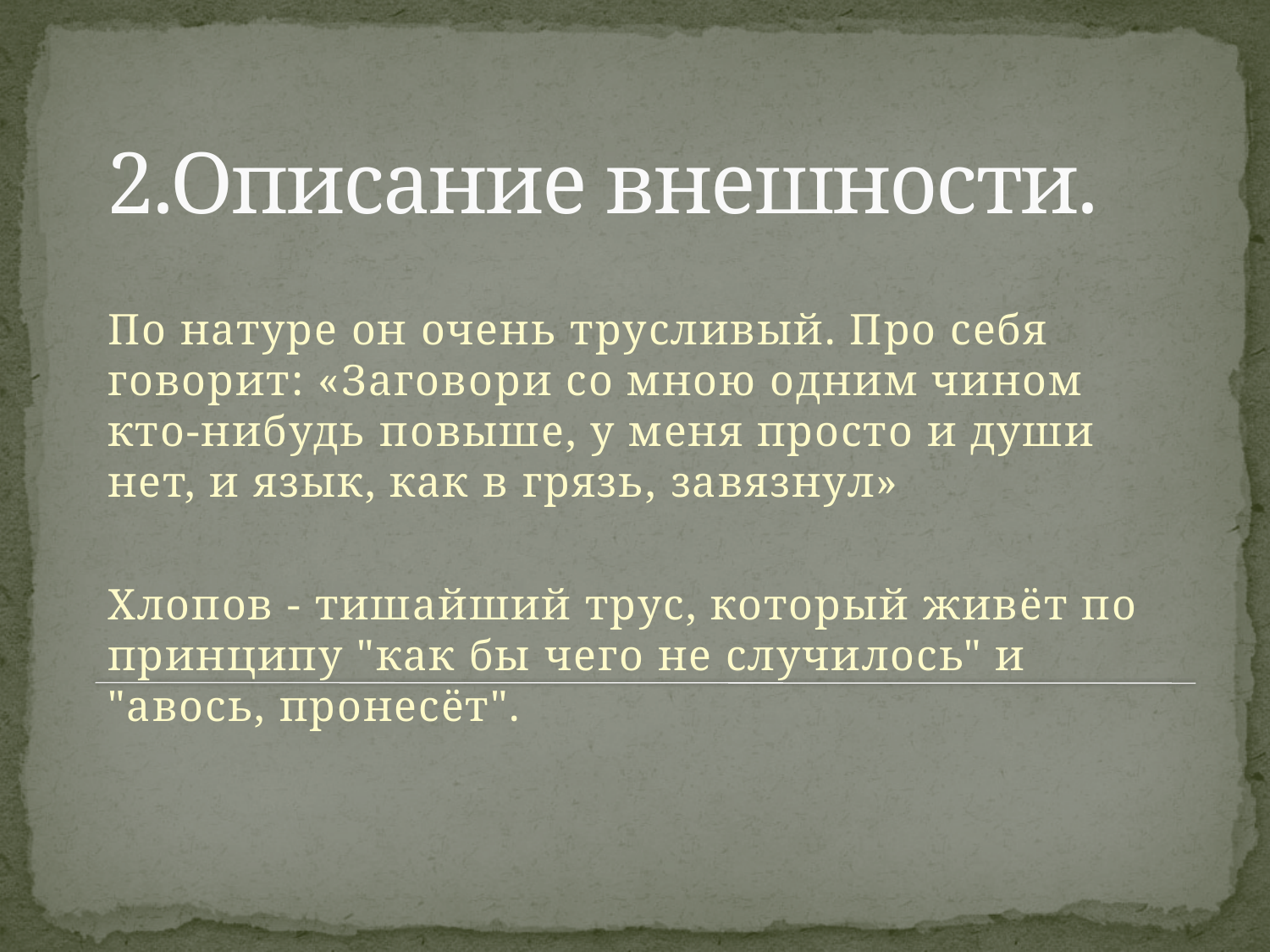

# 2.Описание внешности.
По натуре он очень трусливый. Про себя говорит: «Заговори со мною одним чином кто-нибудь повыше, у меня просто и души нет, и язык, как в грязь, завязнул»

Хлопов - тишайший трус, который живёт по принципу "как бы чего не случилось" и "авось, пронесёт".